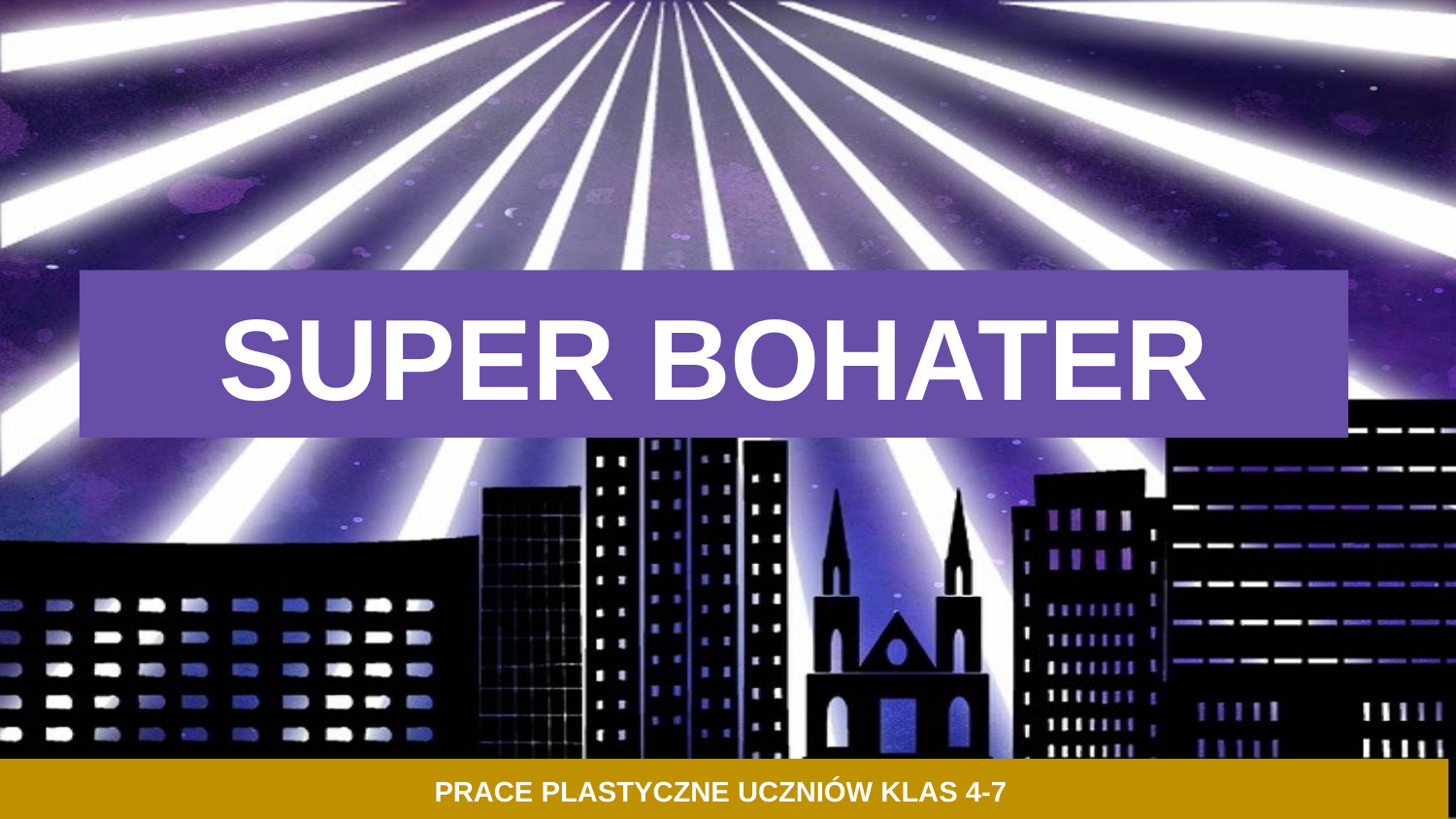

SUPER BOHATER
PRACE PLASTYCZNE UCZNIÓW KLAS 4-7